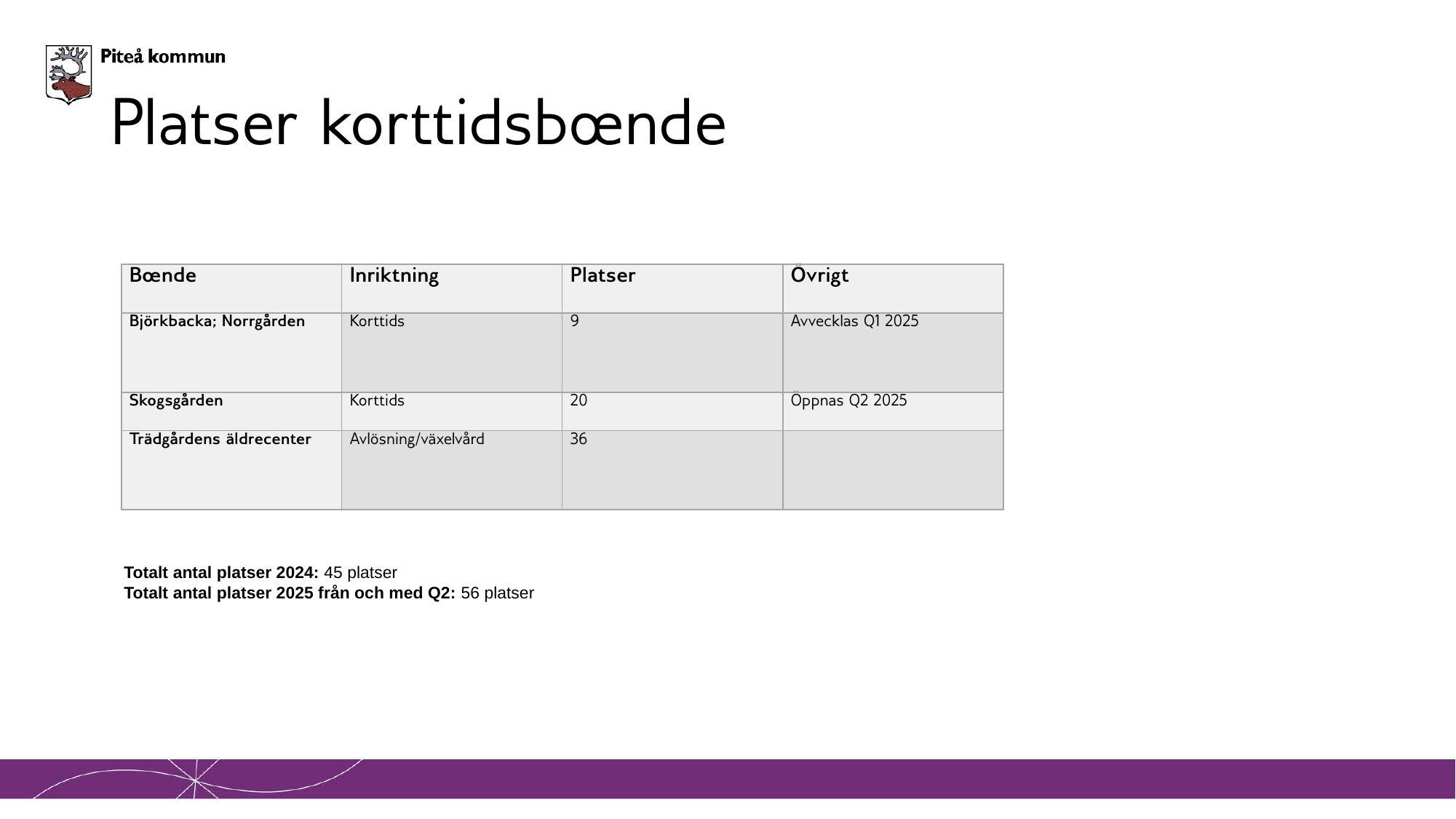

# Platser korttidsboende

| Boende | Inriktning | Platser | Övrigt |
| --- | --- | --- | --- |
| Björkbacka; Norrgården | Korttids | 9 | Avvecklas Q1 2025 |
| Skogsgården | Korttids | 20 | Öppnas Q2 2025 |
| Trädgårdens äldrecenter | Avlösning/växelvård | 36 |  |
Totalt antal platser 2024: 45 platser
Totalt antal platser 2025 från och med Q2: 56 platser